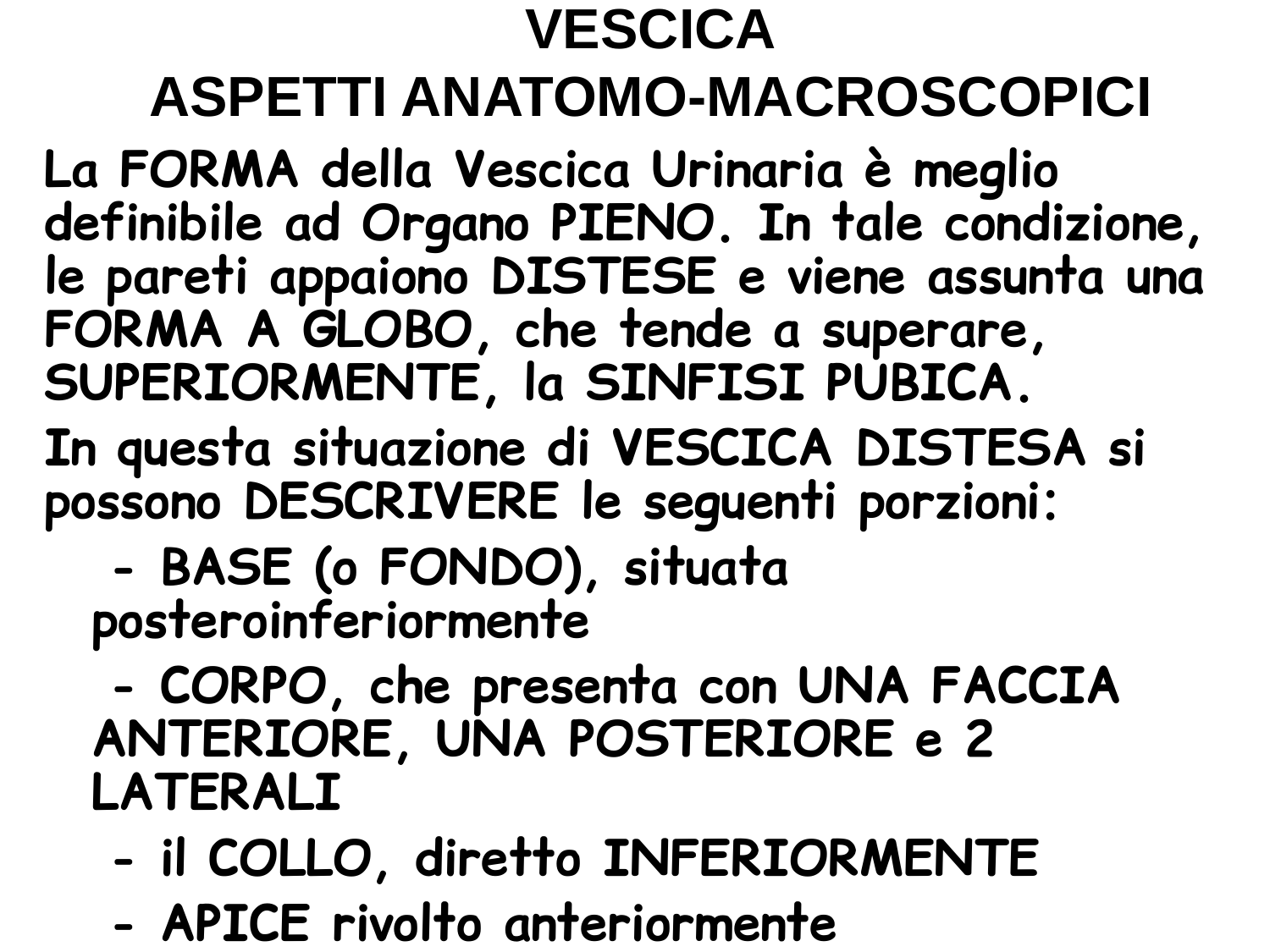

# VESCICA ASPETTI ANATOMO-MACROSCOPICI
La FORMA della Vescica Urinaria è meglio definibile ad Organo PIENO. In tale condizione, le pareti appaiono DISTESE e viene assunta una FORMA A GLOBO, che tende a superare, SUPERIORMENTE, la SINFISI PUBICA.
In questa situazione di VESCICA DISTESA si possono DESCRIVERE le seguenti porzioni:
   - BASE (o FONDO), situata posteroinferiormente
   - CORPO, che presenta con UNA FACCIA ANTERIORE, UNA POSTERIORE e 2 LATERALI
   - il COLLO, diretto INFERIORMENTE
   - APICE rivolto anteriormente